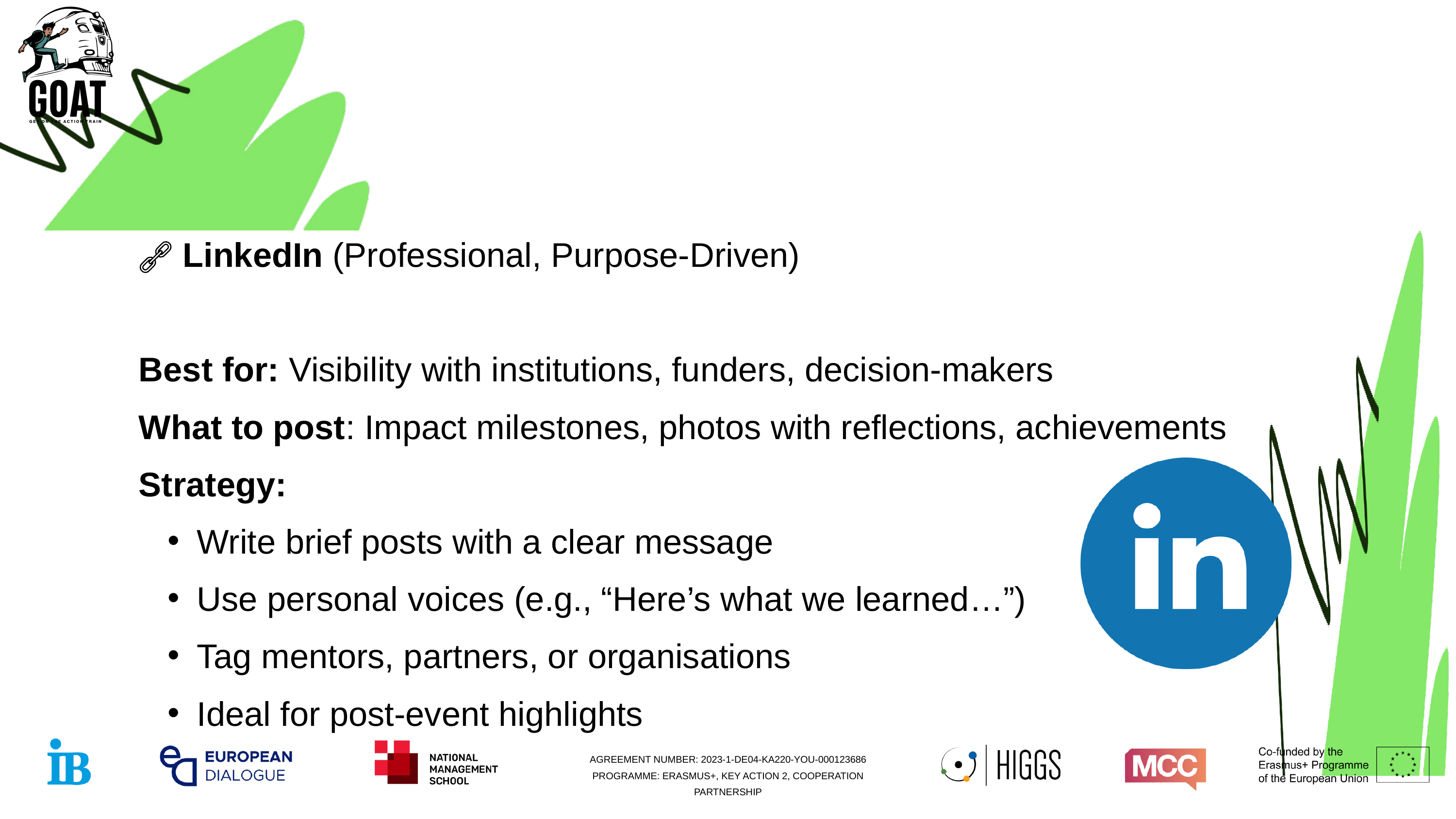

🔗 LinkedIn (Professional, Purpose-Driven)

Best for: Visibility with institutions, funders, decision-makers
What to post: Impact milestones, photos with reflections, achievements
Strategy:
Write brief posts with a clear message
Use personal voices (e.g., “Here’s what we learned…”)
Tag mentors, partners, or organisations
Ideal for post-event highlights

AGREEMENT NUMBER: 2023-1-DE04-KA220-YOU-000123686 PROGRAMME: ERASMUS+, KEY ACTION 2, COOPERATION PARTNERSHIP